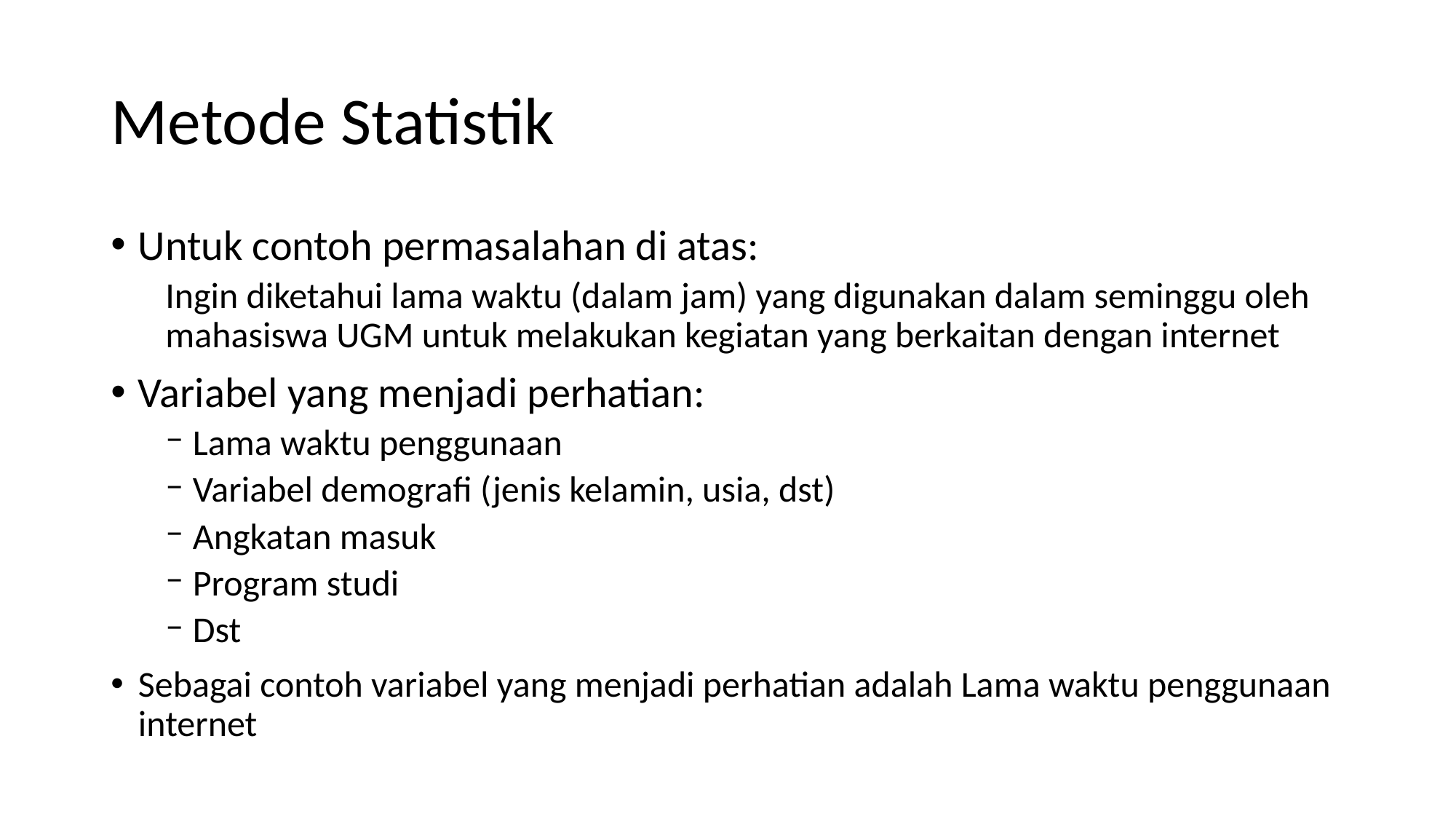

# Metode Statistik
Untuk contoh permasalahan di atas:
Ingin diketahui lama waktu (dalam jam) yang digunakan dalam seminggu oleh mahasiswa UGM untuk melakukan kegiatan yang berkaitan dengan internet
Variabel yang menjadi perhatian:
Lama waktu penggunaan
Variabel demografi (jenis kelamin, usia, dst)
Angkatan masuk
Program studi
Dst
Sebagai contoh variabel yang menjadi perhatian adalah Lama waktu penggunaan internet